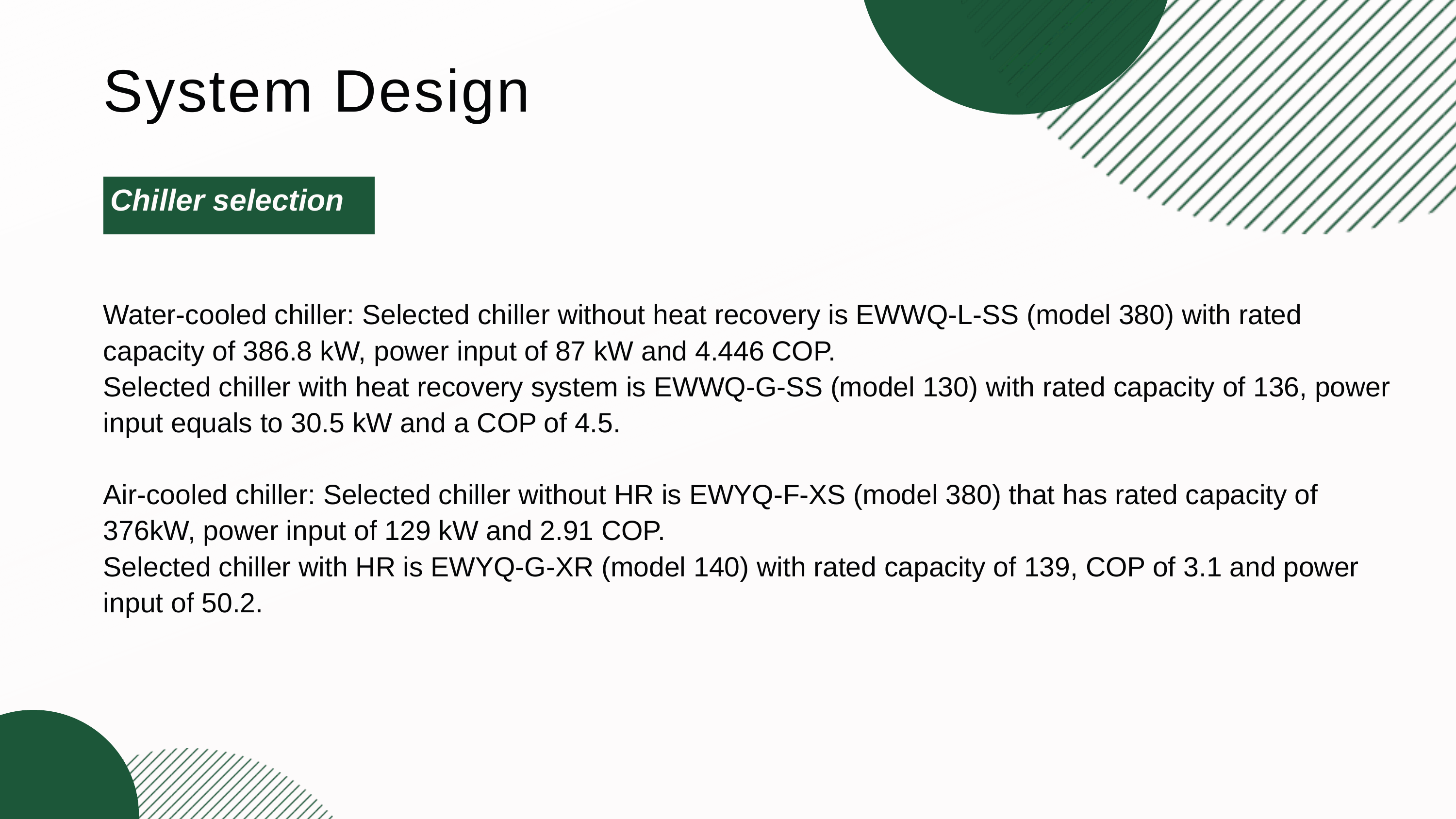

System Design

Chiller selection
Water-cooled chiller: Selected chiller without heat recovery is EWWQ-L-SS (model 380) with rated capacity of 386.8 kW, power input of 87 kW and 4.446 COP.
Selected chiller with heat recovery system is EWWQ-G-SS (model 130) with rated capacity of 136, power input equals to 30.5 kW and a COP of 4.5.

Air-cooled chiller: Selected chiller without HR is EWYQ-F-XS (model 380) that has rated capacity of 376kW, power input of 129 kW and 2.91 COP.
Selected chiller with HR is EWYQ-G-XR (model 140) with rated capacity of 139, COP of 3.1 and power input of 50.2.